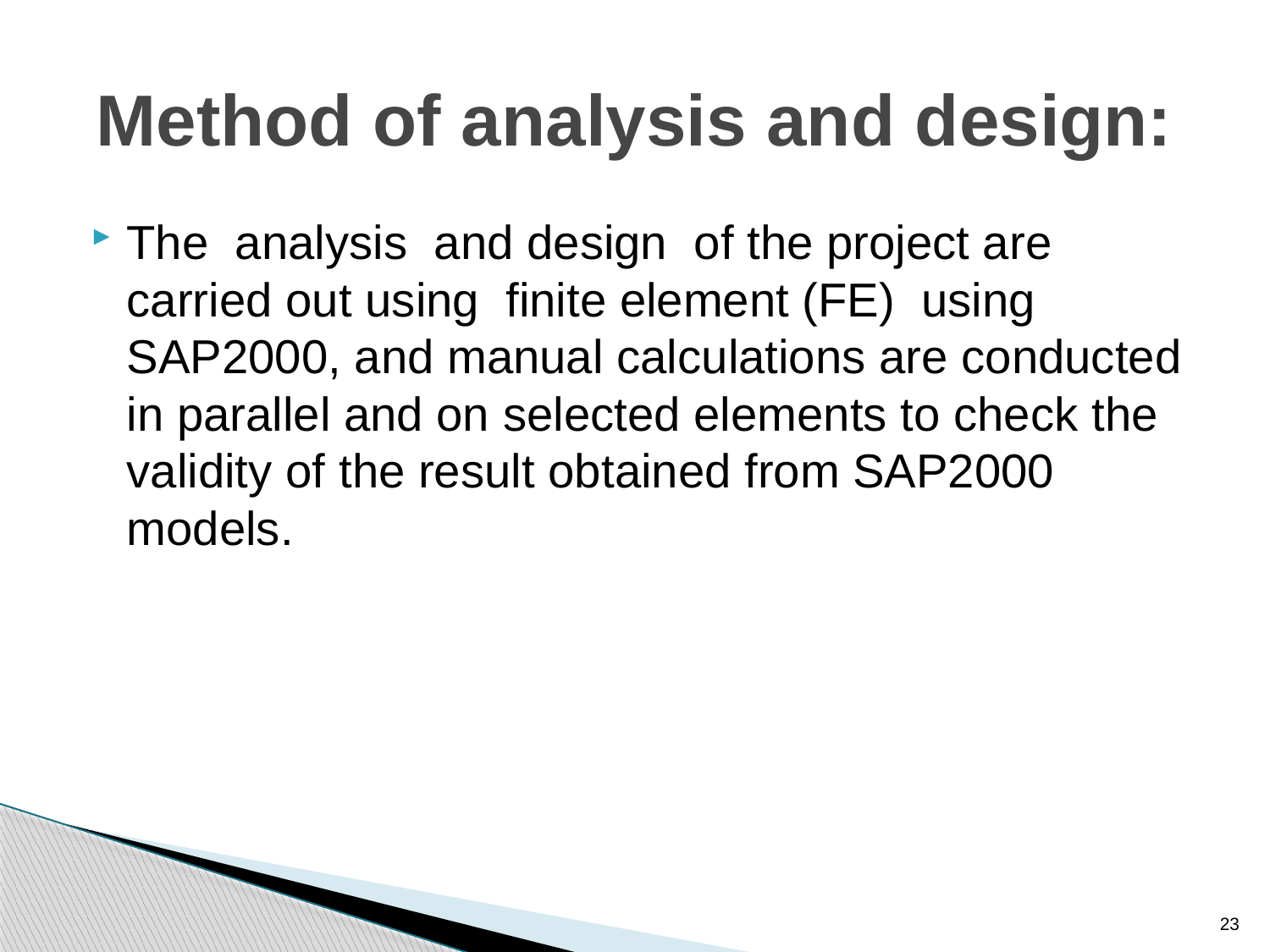

# Method of analysis and design:
The  analysis  and design  of the project are  carried out using  finite element (FE)  using  SAP2000, and manual calculations are conducted in parallel and on selected elements to check the validity of the result obtained from SAP2000 models.
23